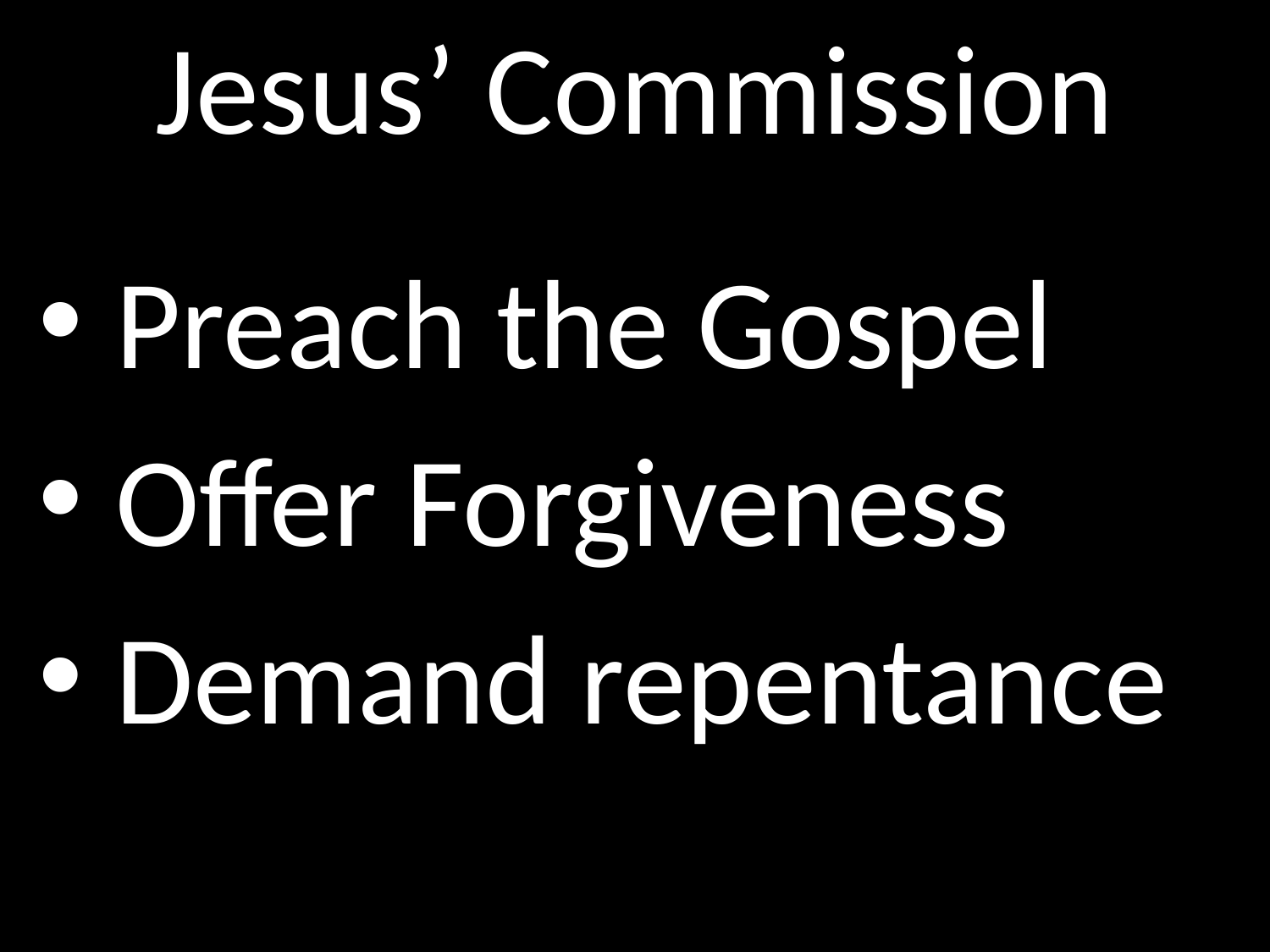

# Jesus’ Commission
 Preach the Gospel
 Offer Forgiveness
 Demand repentance